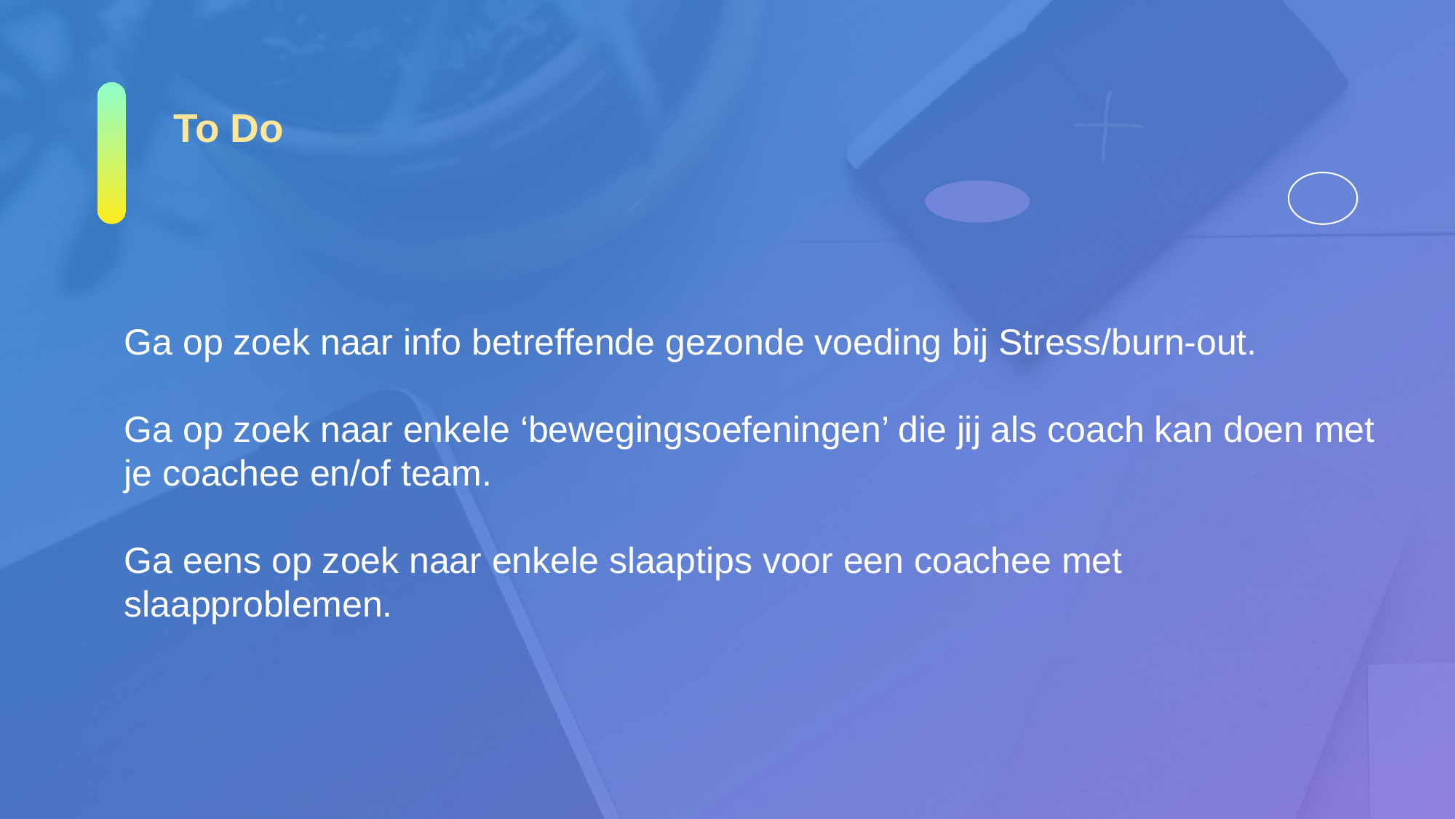

To Do

Ga op zoek naar info betreffende gezonde voeding bij Stress/burn-out.

Ga op zoek naar enkele ‘bewegingsoefeningen’ die jij als coach kan doen met je coachee en/of team.

Ga eens op zoek naar enkele slaaptips voor een coachee met slaapproblemen.